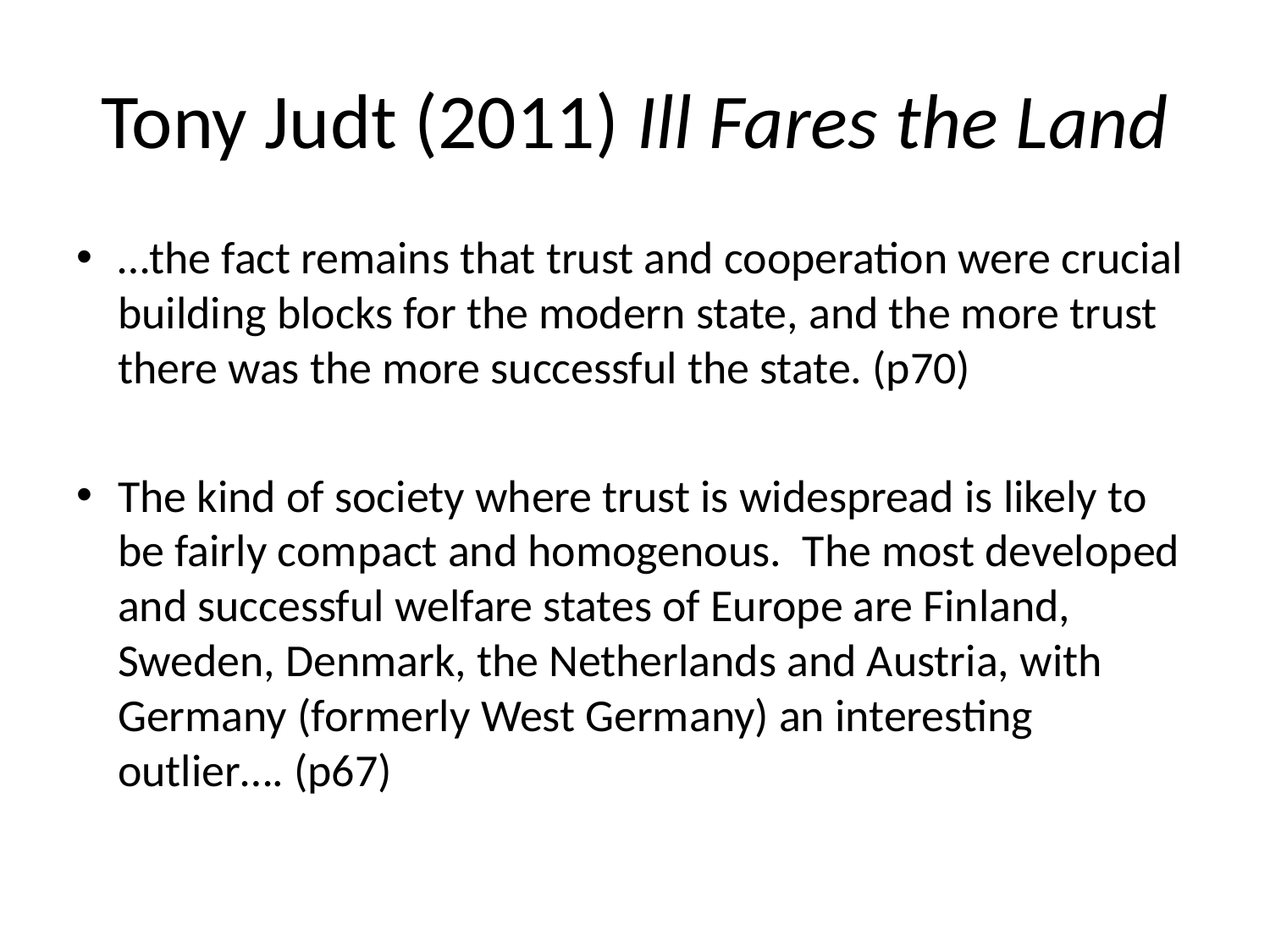

# Tony Judt (2011) Ill Fares the Land
…the fact remains that trust and cooperation were crucial building blocks for the modern state, and the more trust there was the more successful the state. (p70)

The kind of society where trust is widespread is likely to be fairly compact and homogenous.  The most developed and successful welfare states of Europe are Finland, Sweden, Denmark, the Netherlands and Austria, with Germany (formerly West Germany) an interesting outlier…. (p67)